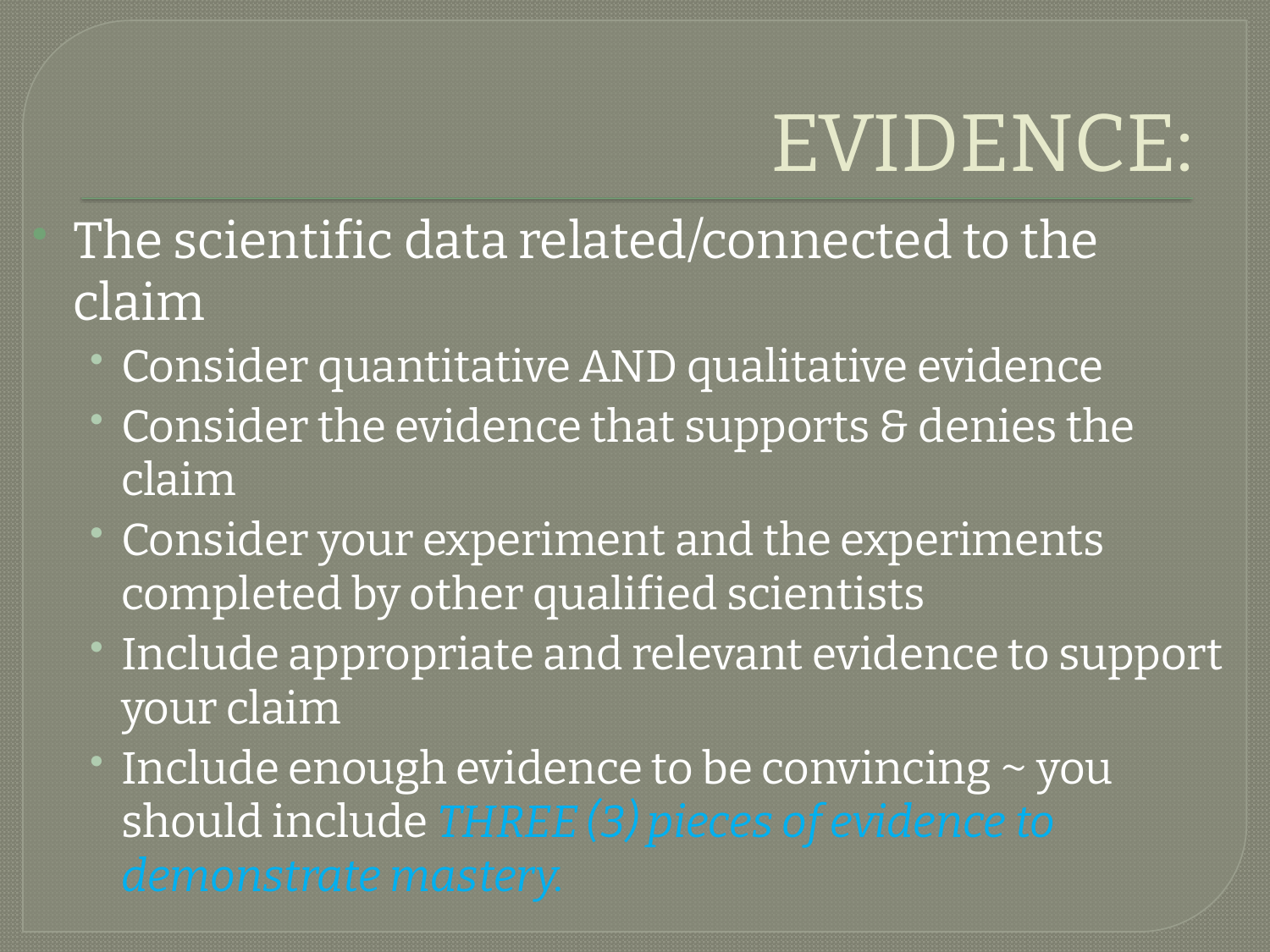

# EVIDENCE:
The scientific data related/connected to the claim
Consider quantitative AND qualitative evidence
Consider the evidence that supports & denies the claim
Consider your experiment and the experiments completed by other qualified scientists
Include appropriate and relevant evidence to support your claim
Include enough evidence to be convincing ~ you should include THREE (3) pieces of evidence to demonstrate mastery.